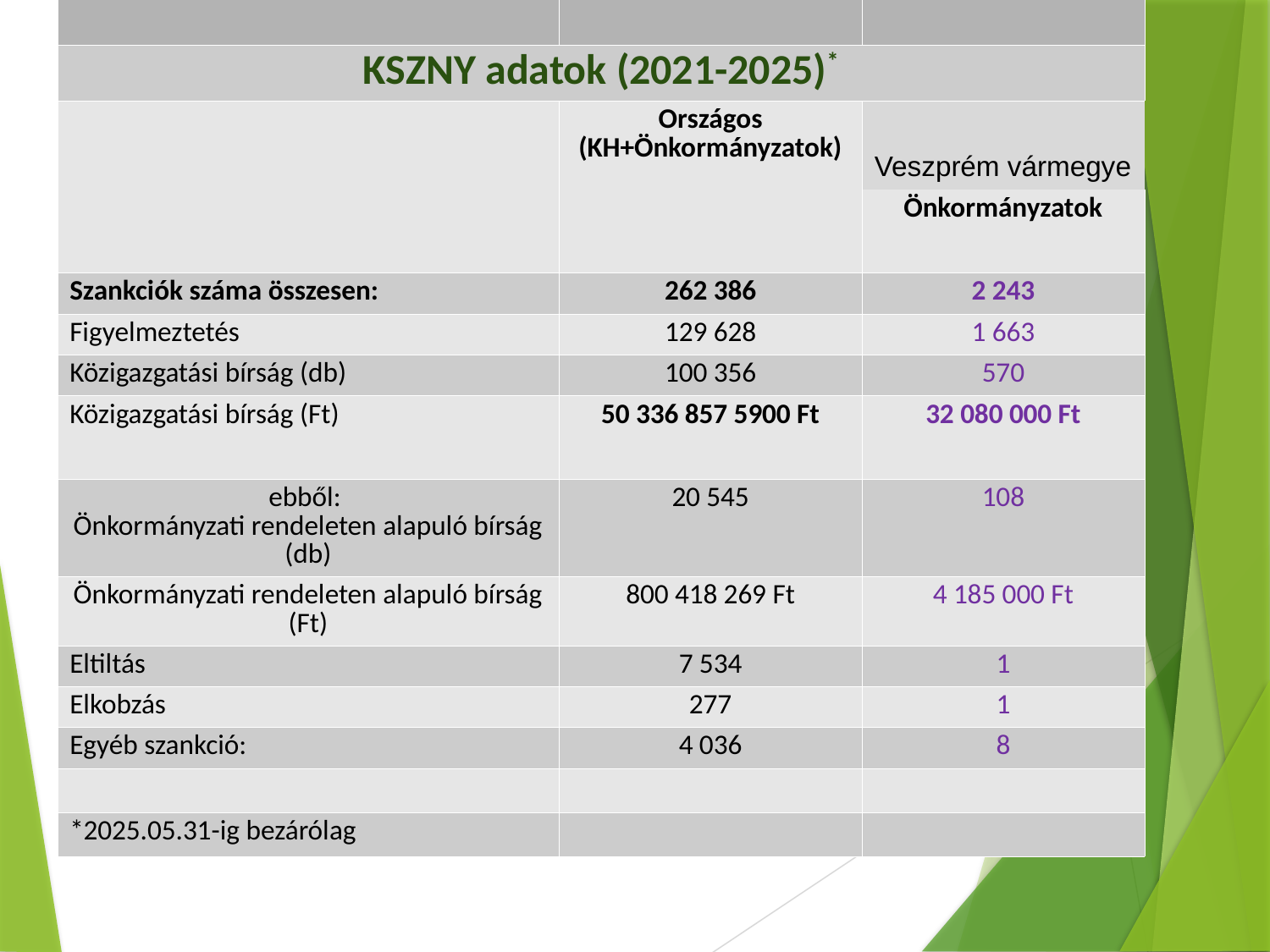

|  |  |  |
| --- | --- | --- |
| KSZNY adatok (2021-2025)\* |  |  |
|  | Országos (KH+Önkormányzatok) |  |
|  |  | Veszprém vármegye |
|  |  | Önkormányzatok |
| Szankciók száma összesen: | 262 386 | 2 243 |
| Figyelmeztetés | 129 628 | 1 663 |
| Közigazgatási bírság (db) | 100 356 | 570 |
| Közigazgatási bírság (Ft) | 50 336 857 5900 Ft | 32 080 000 Ft |
| ebből: Önkormányzati rendeleten alapuló bírság (db) | 20 545 | 108 |
| Önkormányzati rendeleten alapuló bírság (Ft) | 800 418 269 Ft | 4 185 000 Ft |
| Eltiltás | 7 534 | 1 |
| Elkobzás | 277 | 1 |
| Egyéb szankció: | 4 036 | 8 |
|  |  |  |
| \*2025.05.31-ig bezárólag |  |  |